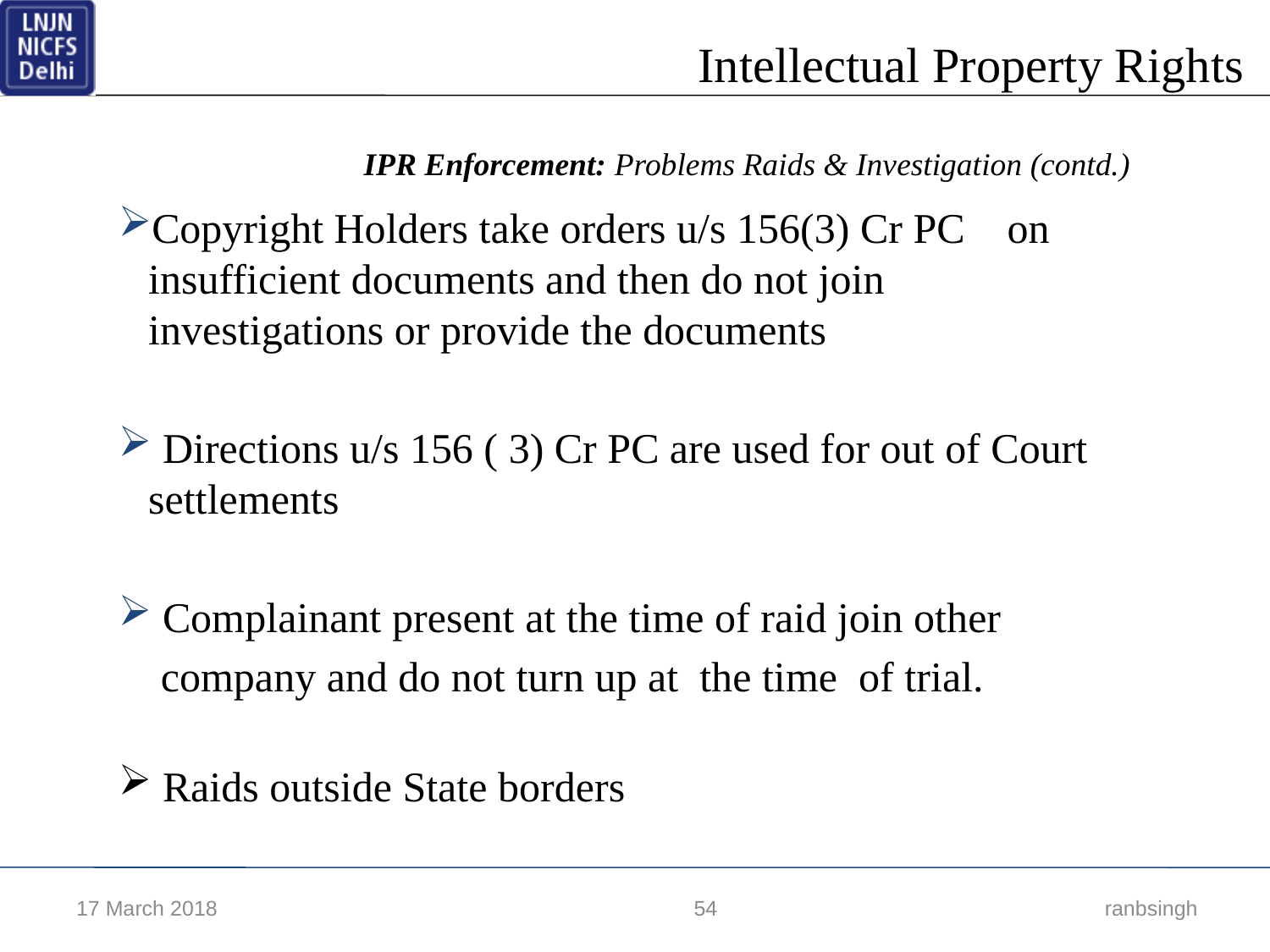

IPR Enforcement: Problems Raids & Investigation (contd.)
Copyright Holders take orders u/s 156(3) Cr PC    on insufficient documents and then do not join investigations or provide the documents

 Directions u/s 156 ( 3) Cr PC are used for out of Court settlements

 Complainant present at the time of raid join other
    company and do not turn up at  the time  of trial.

 Raids outside State borders
17 March 2018
54
                                   ranbsingh